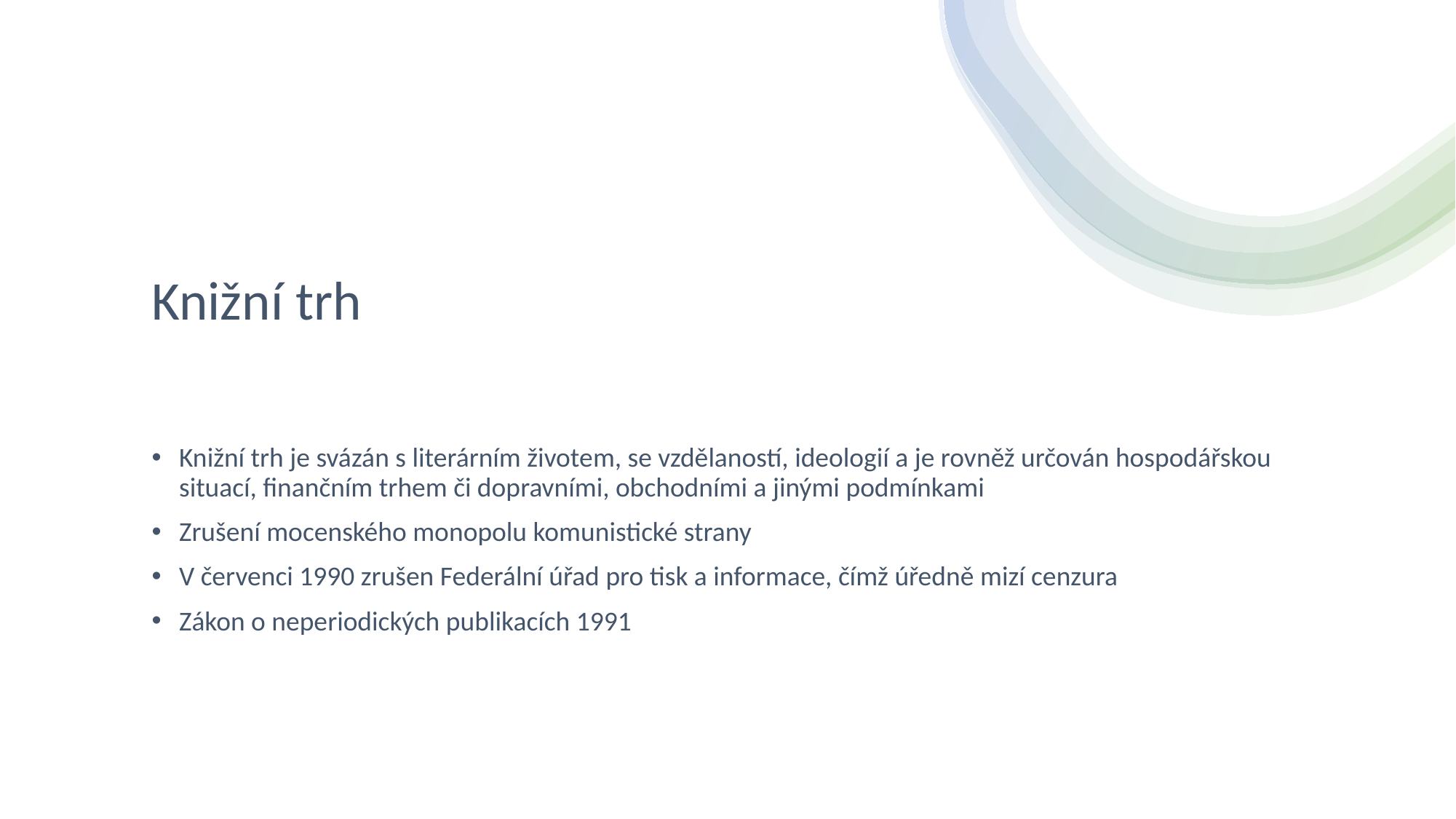

# Knižní trh
Knižní trh je svázán s literárním životem, se vzdělaností, ideologií a je rovněž určován hospodářskou situací, finančním trhem či dopravními, obchodními a jinými podmínkami
Zrušení mocenského monopolu komunistické strany
V červenci 1990 zrušen Federální úřad pro tisk a informace, čímž úředně mizí cenzura
Zákon o neperiodických publikacích 1991